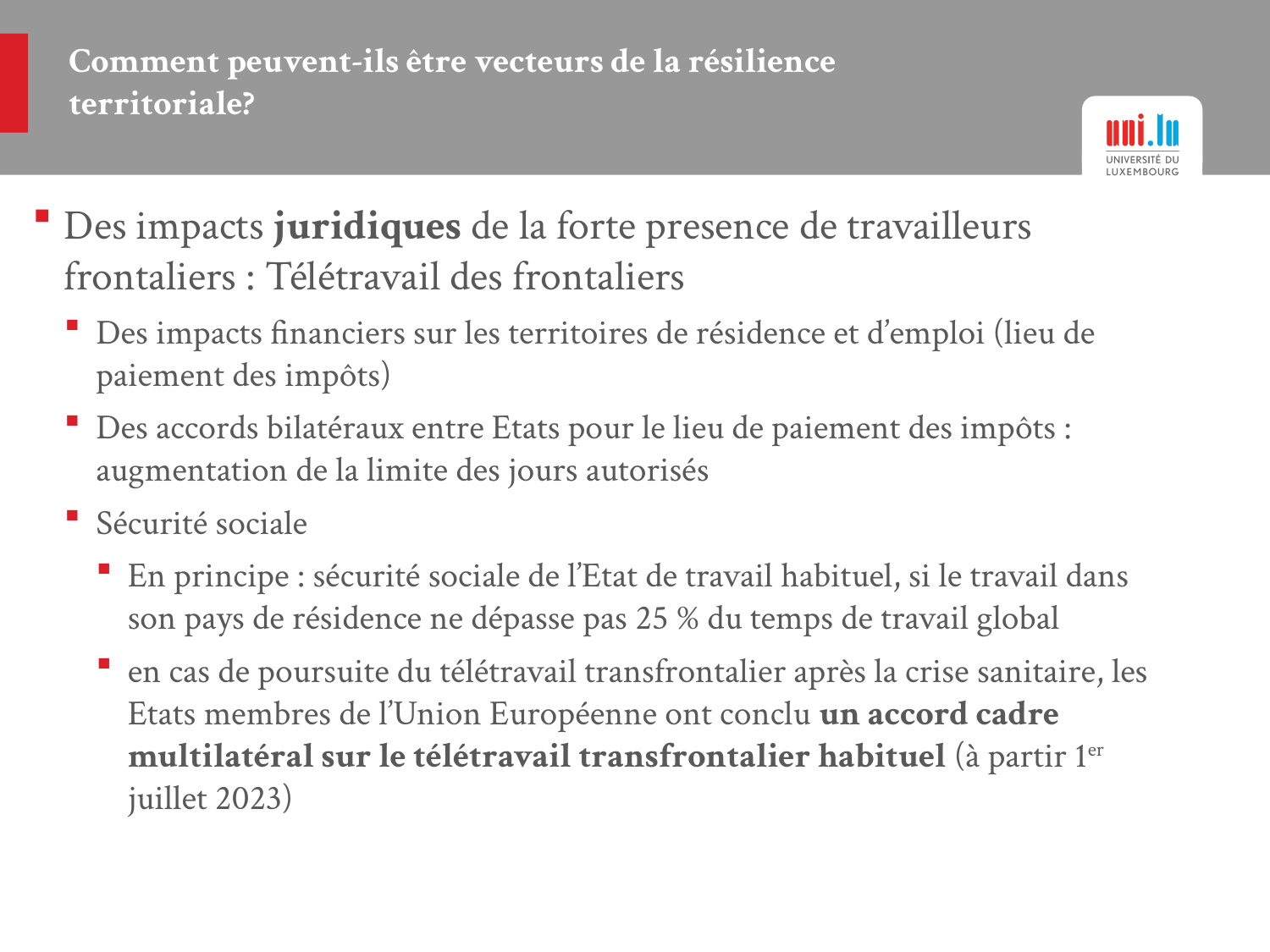

# Comment peuvent-ils être vecteurs de la résilience territoriale?
Des impacts juridiques de la forte presence de travailleurs frontaliers : Télétravail des frontaliers
Des impacts financiers sur les territoires de résidence et d’emploi (lieu de paiement des impôts)
Des accords bilatéraux entre Etats pour le lieu de paiement des impôts : augmentation de la limite des jours autorisés
Sécurité sociale
En principe : sécurité sociale de l’Etat de travail habituel, si le travail dans son pays de résidence ne dépasse pas 25 % du temps de travail global
en cas de poursuite du télétravail transfrontalier après la crise sanitaire, les Etats membres de l’Union Européenne ont conclu un accord cadre multilatéral sur le télétravail transfrontalier habituel (à partir 1er juillet 2023)